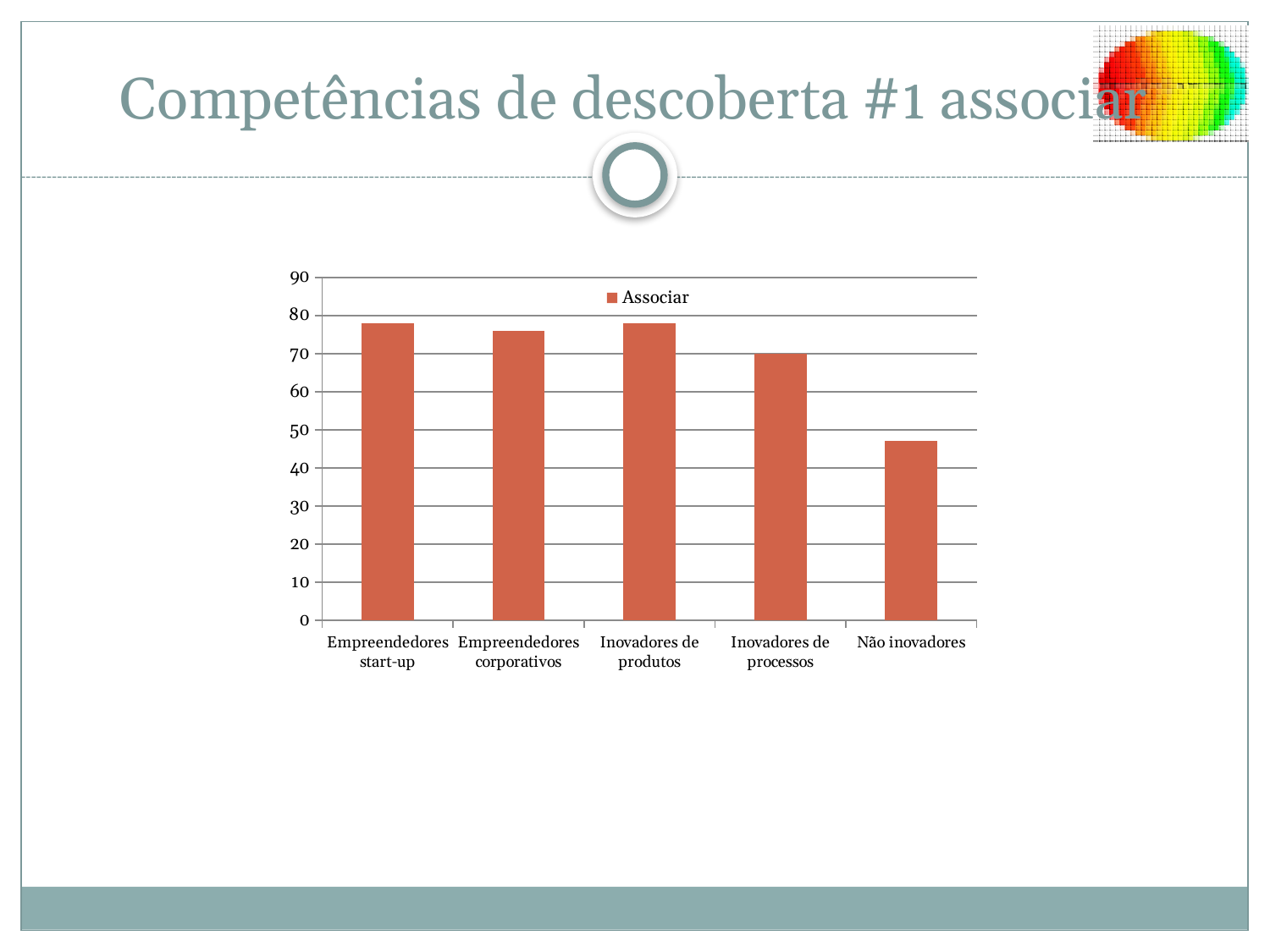

# Competências de descoberta #1 associar

### Chart

| Category | Associar |
|---|---|
| Empreendedores start-up | 78.0 |
| Empreendedores corporativos | 76.0 |
| Inovadores de produtos | 78.0 |
| Inovadores de processos | 70.0 |
| Não inovadores | 47.0 |